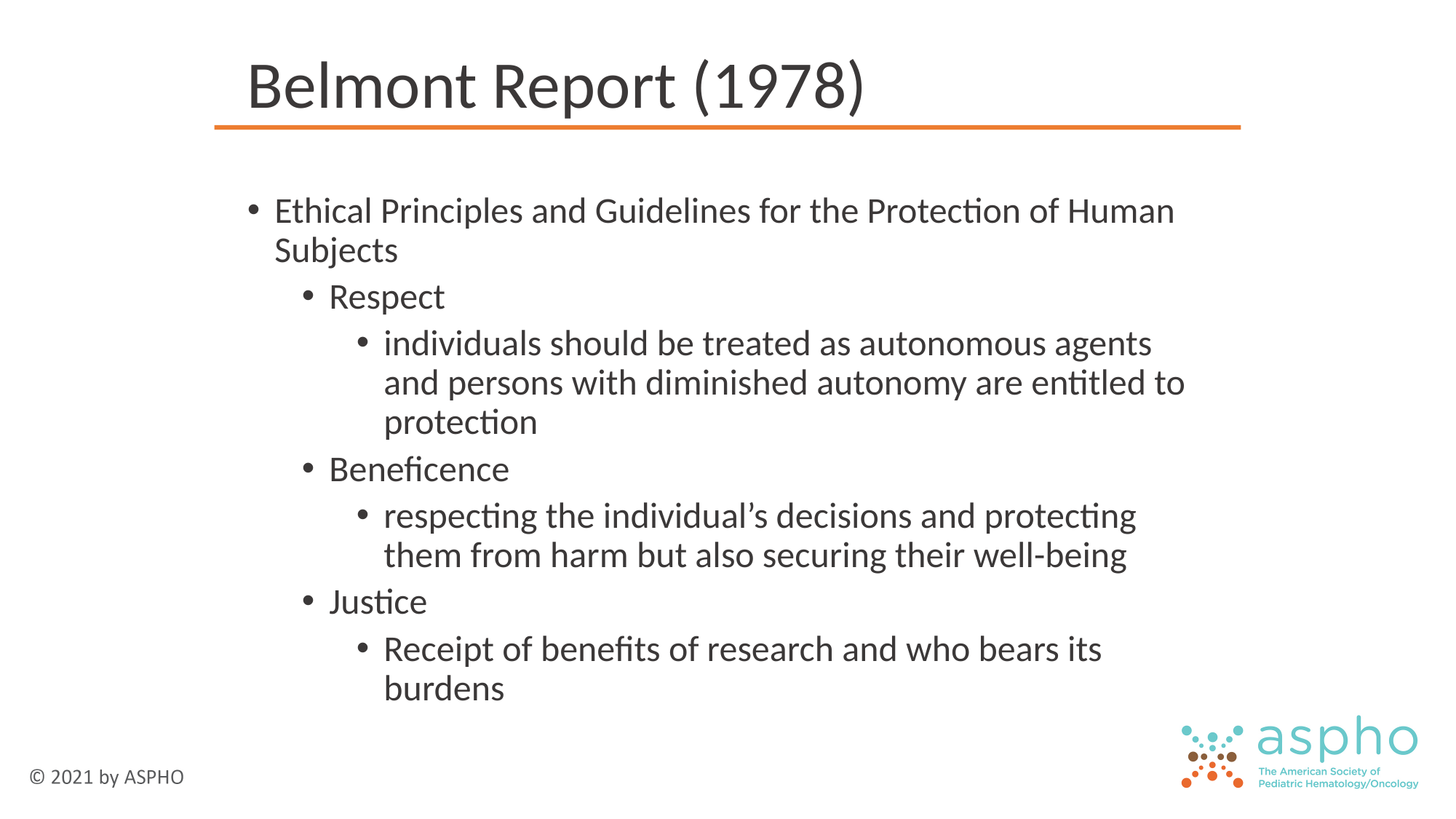

# Belmont Report (1978)

Ethical Principles and Guidelines for the Protection of Human Subjects
Respect
individuals should be treated as autonomous agents and persons with diminished autonomy are entitled to protection
Beneficence
respecting the individual’s decisions and protecting them from harm but also securing their well-being
Justice
Receipt of benefits of research and who bears its burdens